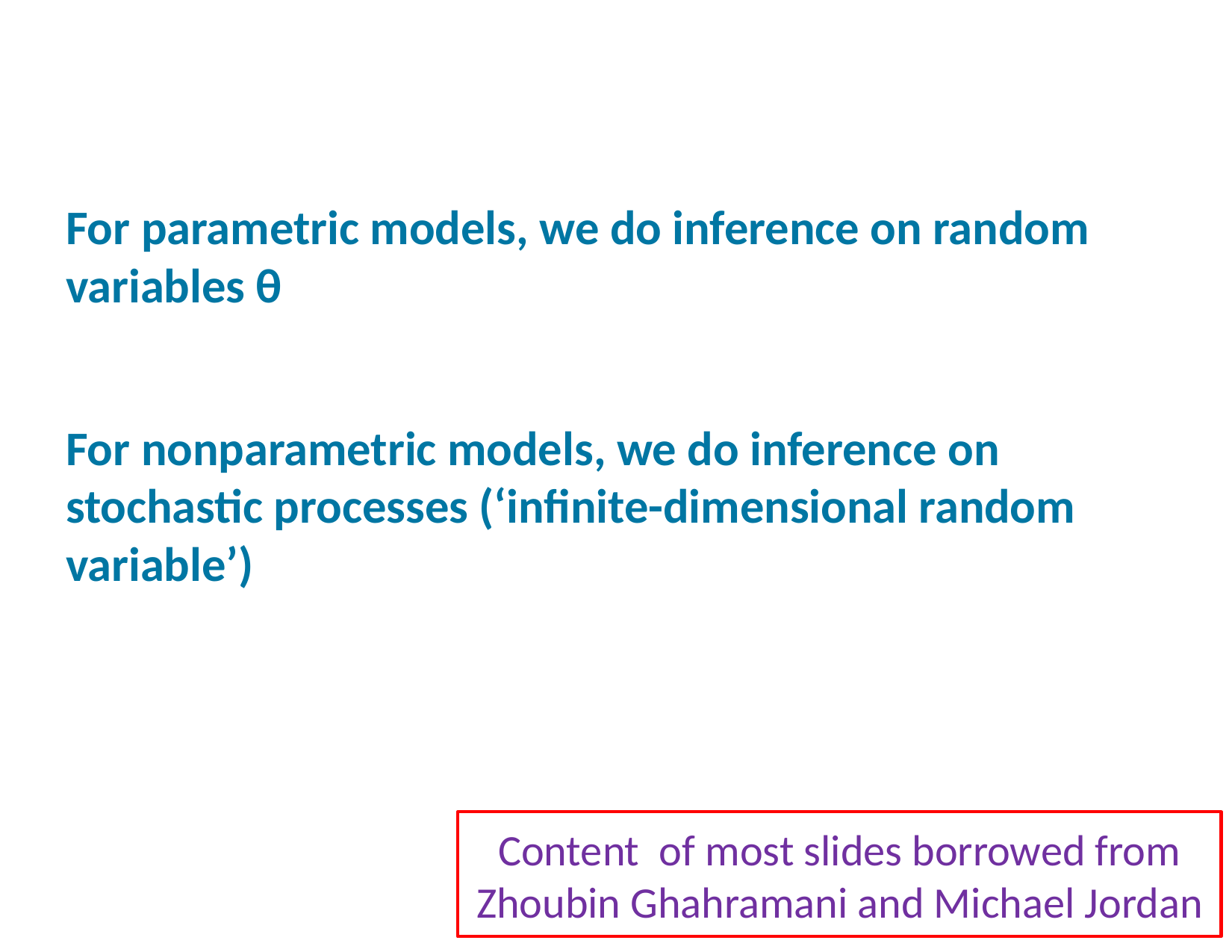

#
For parametric models, we do inference on random variables θ

For nonparametric models, we do inference on stochastic processes (‘infinite-dimensional random variable’)

Content  of most slides borrowed from
Zhoubin Ghahramani and Michael Jordan